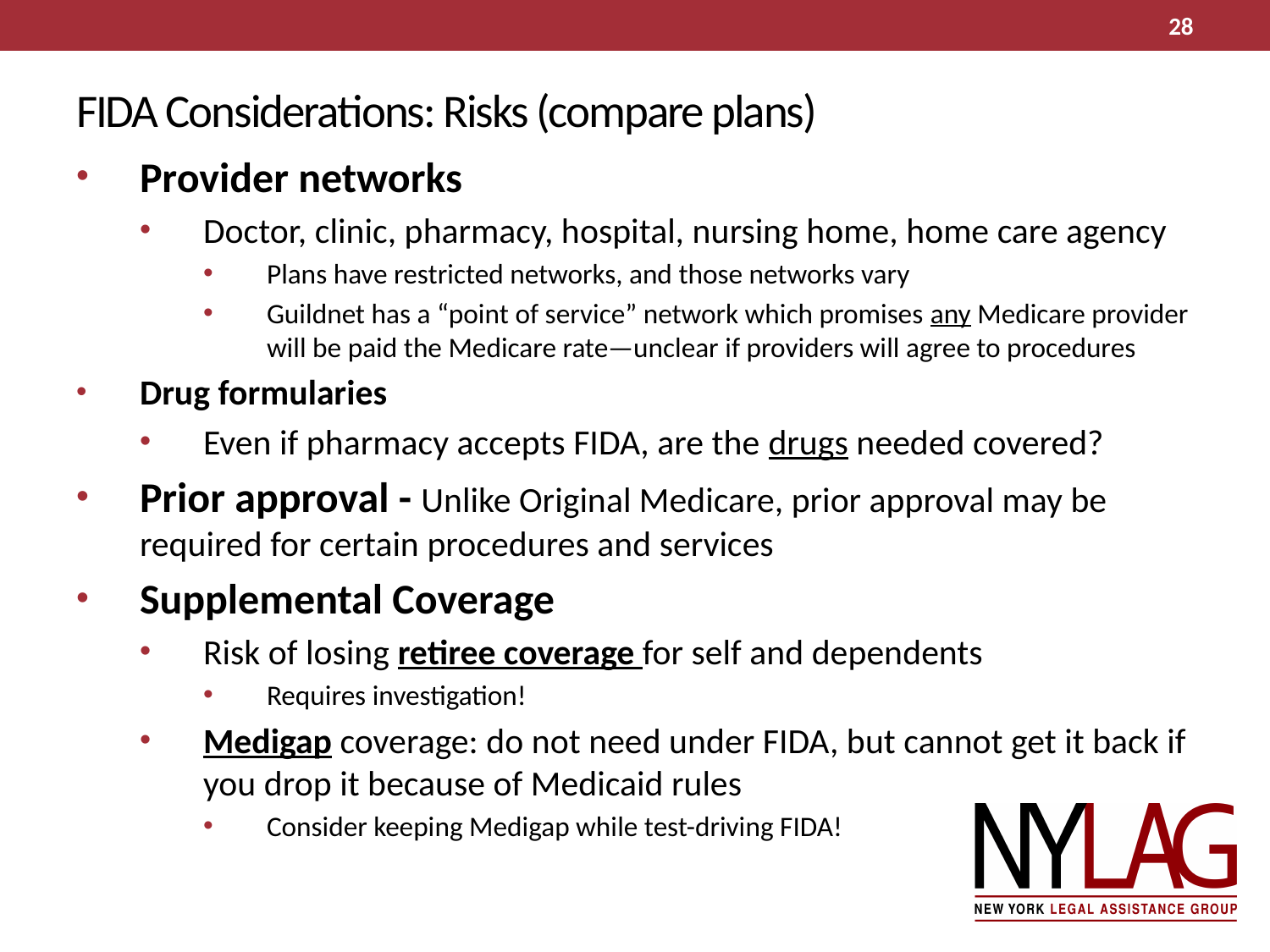

28
# FIDA Considerations: Risks (compare plans)
Provider networks
Doctor, clinic, pharmacy, hospital, nursing home, home care agency
Plans have restricted networks, and those networks vary
Guildnet has a “point of service” network which promises any Medicare provider will be paid the Medicare rate—unclear if providers will agree to procedures
Drug formularies
Even if pharmacy accepts FIDA, are the drugs needed covered?
Prior approval - Unlike Original Medicare, prior approval may be required for certain procedures and services
Supplemental Coverage
Risk of losing retiree coverage for self and dependents
Requires investigation!
Medigap coverage: do not need under FIDA, but cannot get it back if you drop it because of Medicaid rules
Consider keeping Medigap while test-driving FIDA!